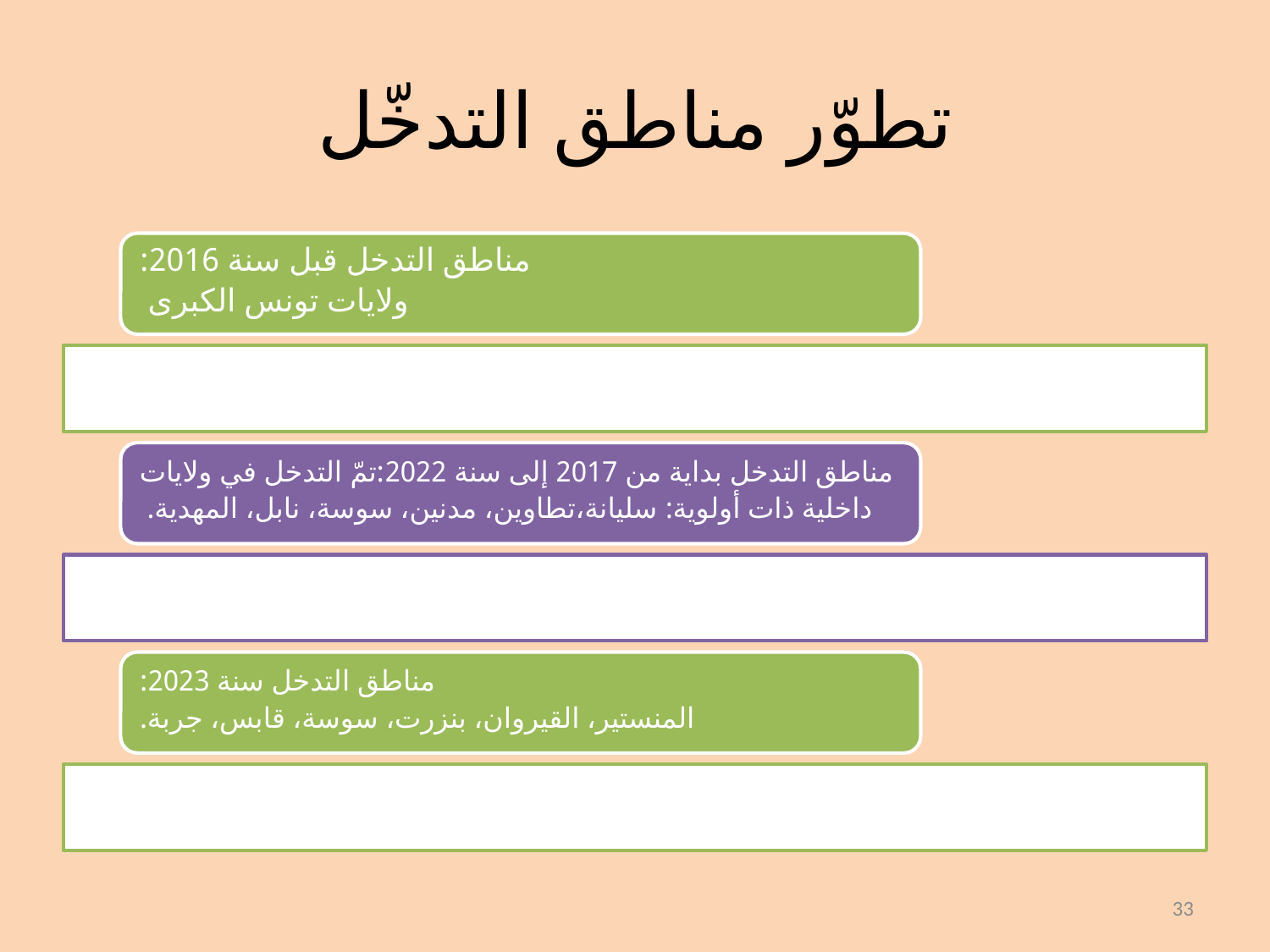

# تطوّر مناطق التدخّل
المنستير، القيروان، بنزرت، سوسة، قابس، جربة.
33